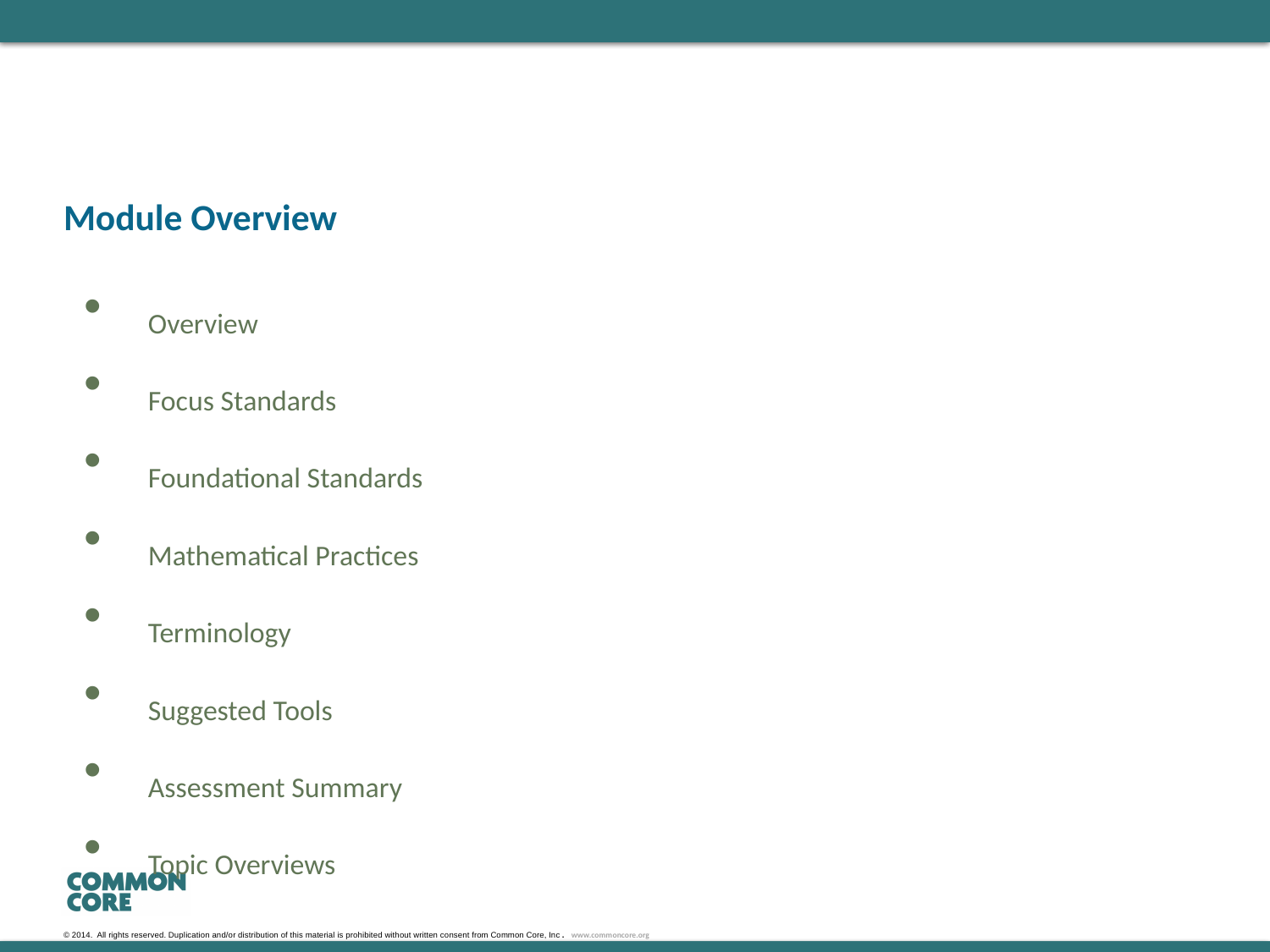

#
Module Overview

Overview
Focus Standards
Foundational Standards
Mathematical Practices
Terminology
Suggested Tools
Assessment Summary
Topic Overviews